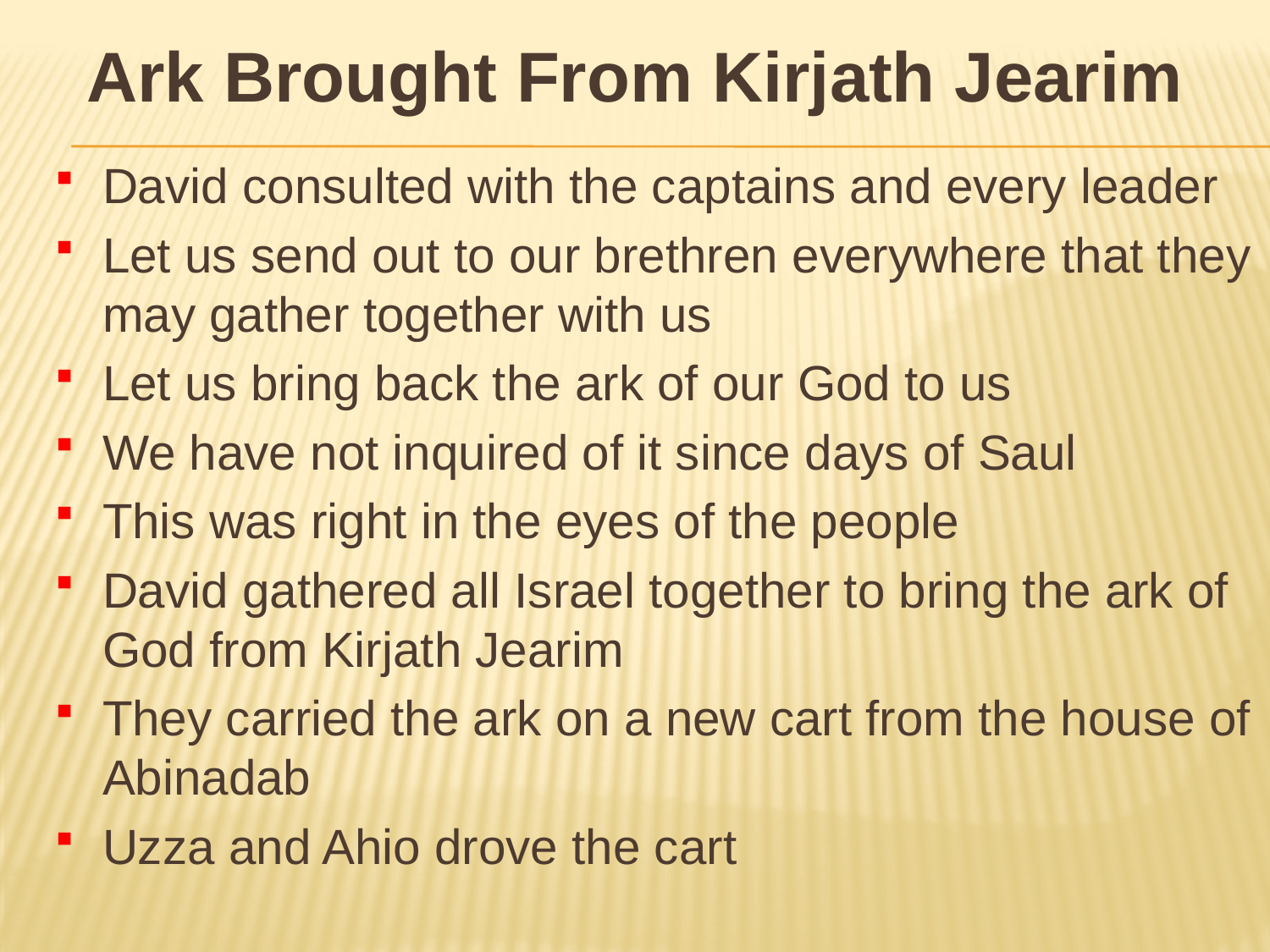

# Ark Brought From Kirjath Jearim
David consulted with the captains and every leader
Let us send out to our brethren everywhere that they may gather together with us
Let us bring back the ark of our God to us
We have not inquired of it since days of Saul
This was right in the eyes of the people
David gathered all Israel together to bring the ark of God from Kirjath Jearim
They carried the ark on a new cart from the house of Abinadab
Uzza and Ahio drove the cart